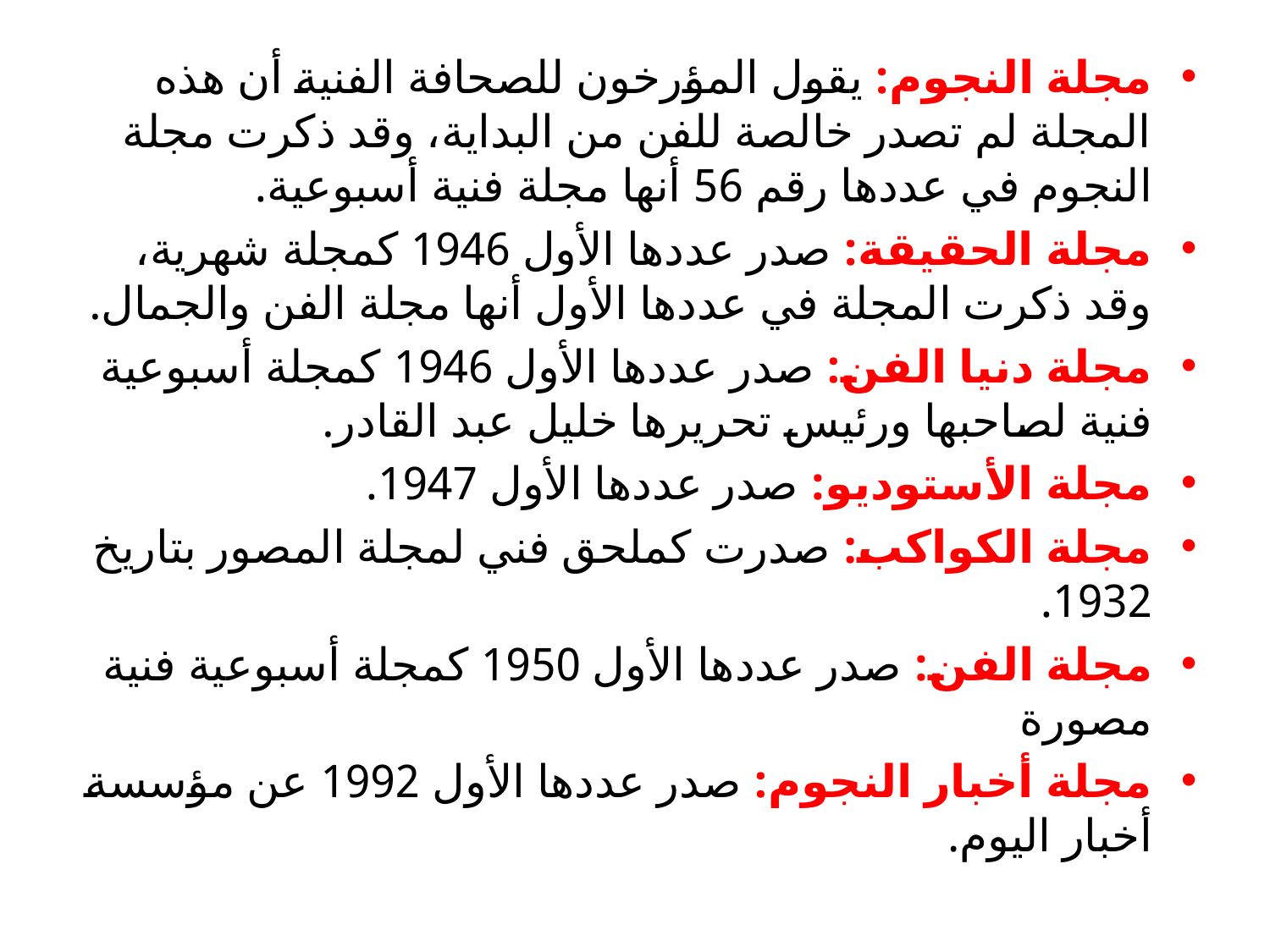

مجلة النجوم: يقول المؤرخون للصحافة الفنية أن هذه المجلة لم تصدر خالصة للفن من البداية، وقد ذكرت مجلة النجوم في عددها رقم 56 أنها مجلة فنية أسبوعية.
مجلة الحقيقة: صدر عددها الأول 1946 كمجلة شهرية، وقد ذكرت المجلة في عددها الأول أنها مجلة الفن والجمال.
مجلة دنيا الفن: صدر عددها الأول 1946 كمجلة أسبوعية فنية لصاحبها ورئيس تحريرها خليل عبد القادر.
مجلة الأستوديو: صدر عددها الأول 1947.
مجلة الكواكب: صدرت كملحق فني لمجلة المصور بتاريخ 1932.
مجلة الفن: صدر عددها الأول 1950 كمجلة أسبوعية فنية مصورة
مجلة أخبار النجوم: صدر عددها الأول 1992 عن مؤسسة أخبار اليوم.